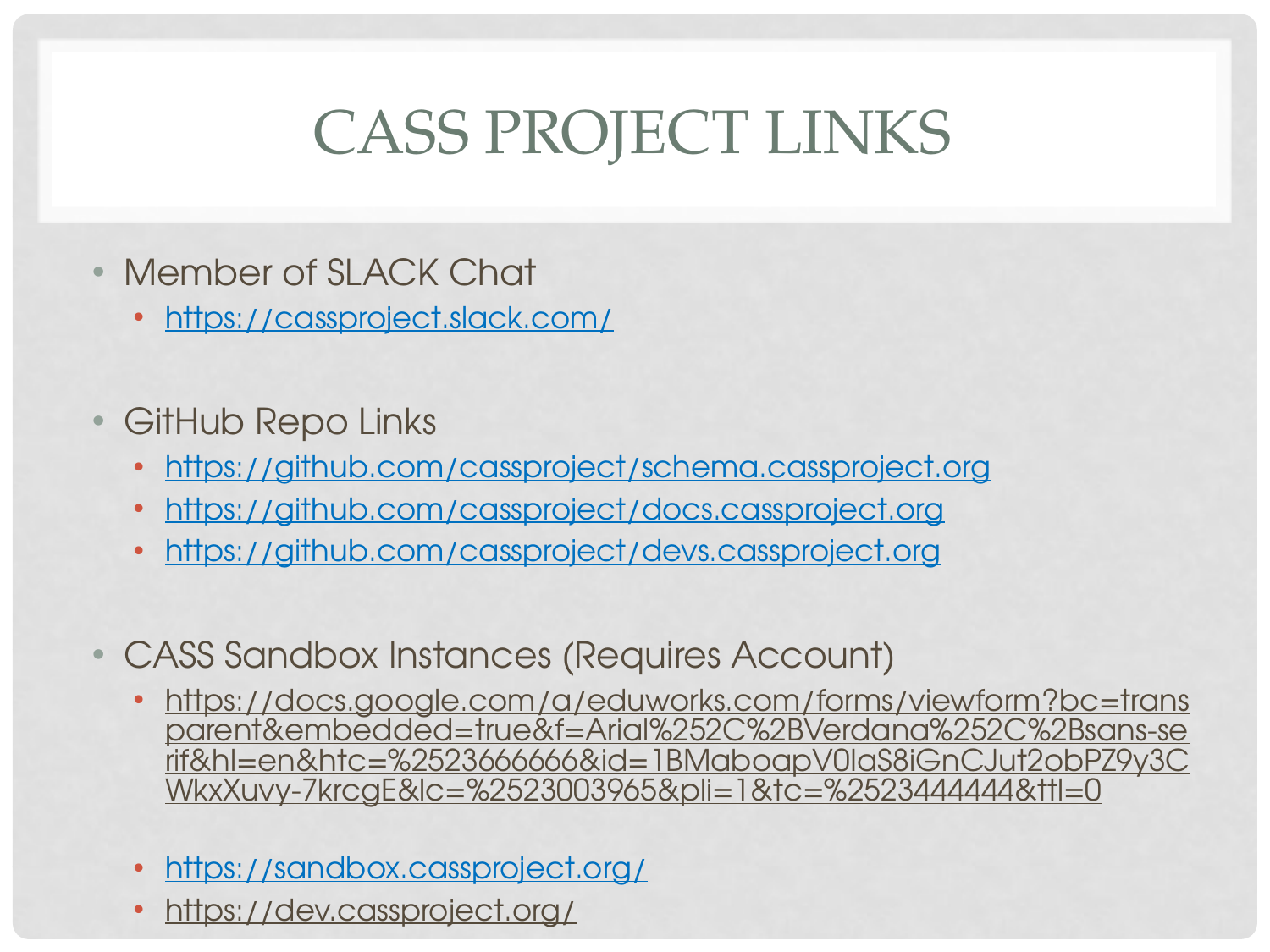

# CASS Project Links
Member of SLACK Chat
https://cassproject.slack.com/

GitHub Repo Links
https://github.com/cassproject/schema.cassproject.org
https://github.com/cassproject/docs.cassproject.org
https://github.com/cassproject/devs.cassproject.org

CASS Sandbox Instances (Requires Account)
https://docs.google.com/a/eduworks.com/forms/viewform?bc=transparent&embedded=true&f=Arial%252C%2BVerdana%252C%2Bsans-serif&hl=en&htc=%2523666666&id=1BMaboapV0IaS8iGnCJut2obPZ9y3CWkxXuvy-7krcgE&lc=%2523003965&pli=1&tc=%2523444444&ttl=0
https://sandbox.cassproject.org/
https://dev.cassproject.org/